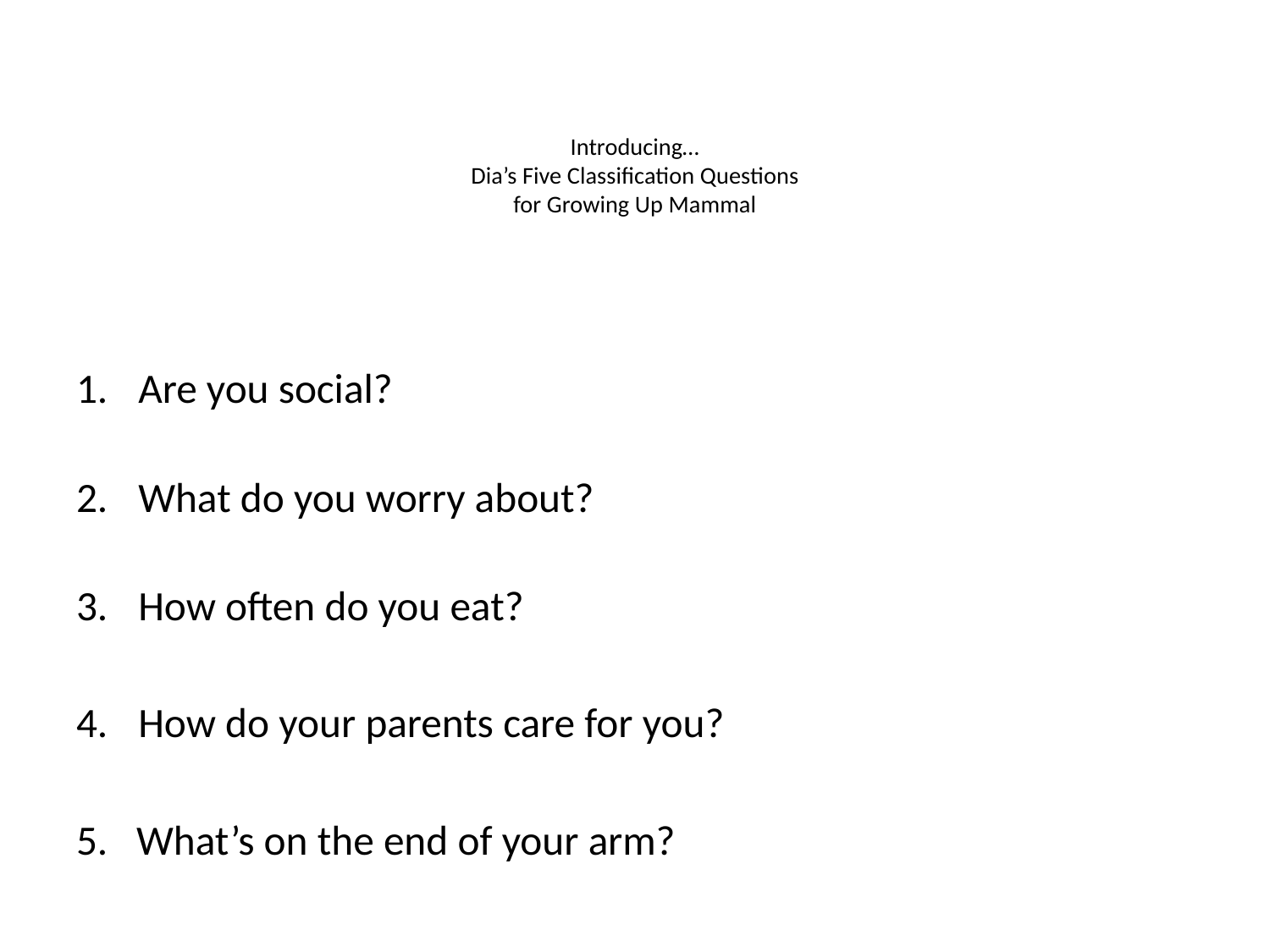

# Introducing… Dia’s Five Classification Questions for Growing Up Mammal
Are you social?
What do you worry about?
How often do you eat?

How do your parents care for you?

5.   What’s on the end of your arm?